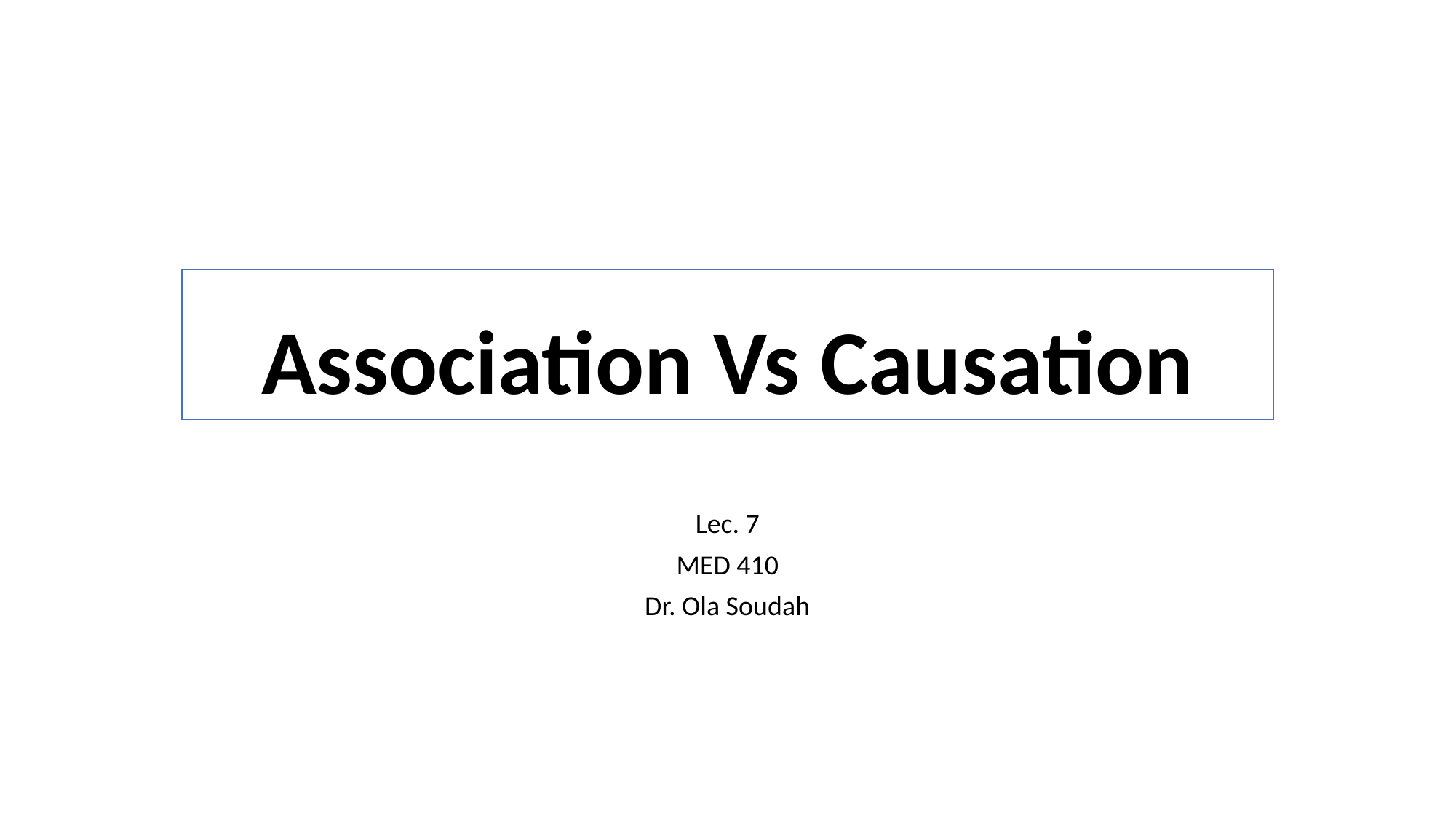

# Association Vs Causation
Lec. 7
MED 410
Dr. Ola Soudah